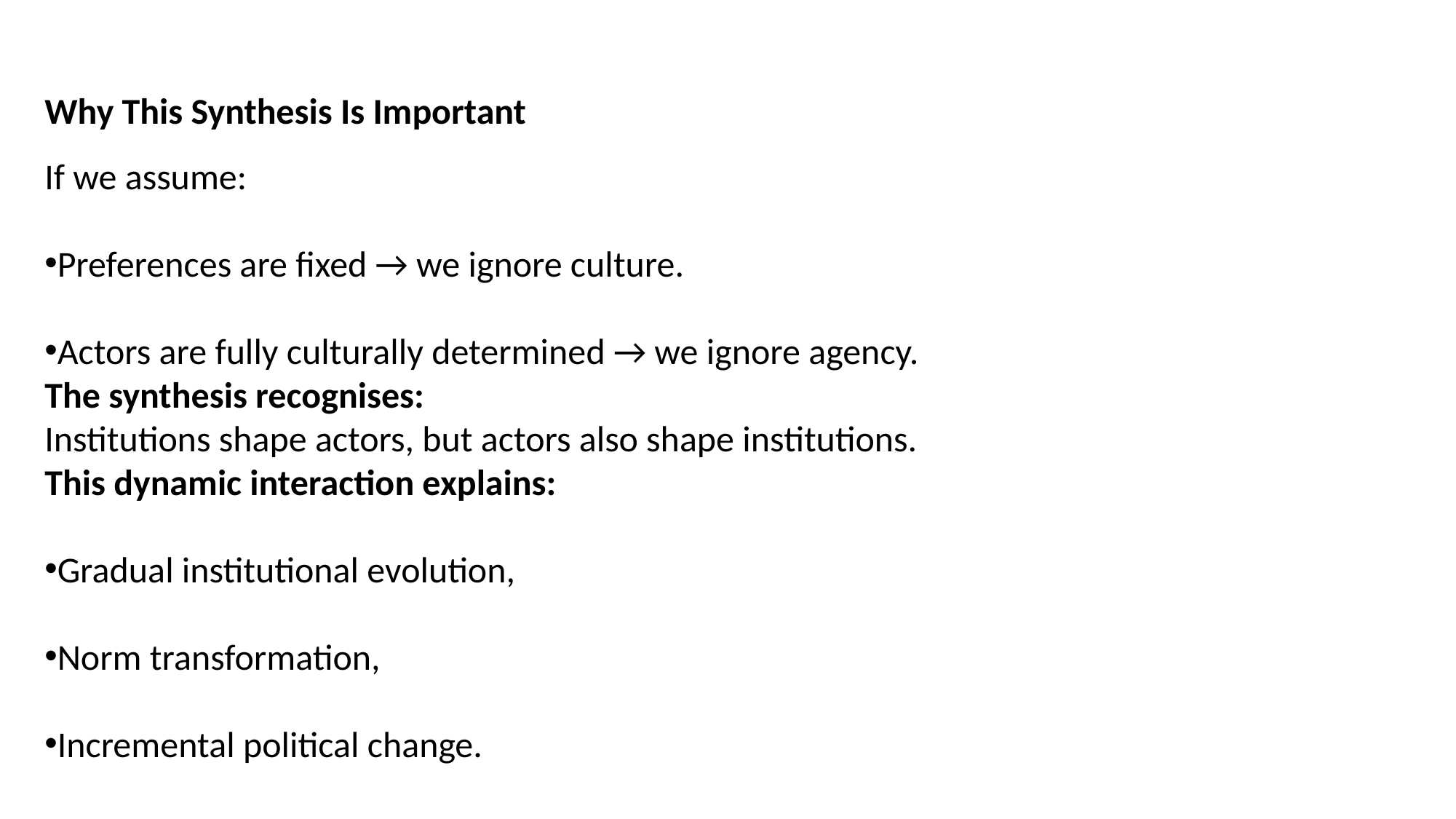

Why This Synthesis Is Important
If we assume:

Preferences are fixed → we ignore culture.

Actors are fully culturally determined → we ignore agency.
The synthesis recognises:
Institutions shape actors, but actors also shape institutions.
This dynamic interaction explains:

Gradual institutional evolution,

Norm transformation,

Incremental political change.